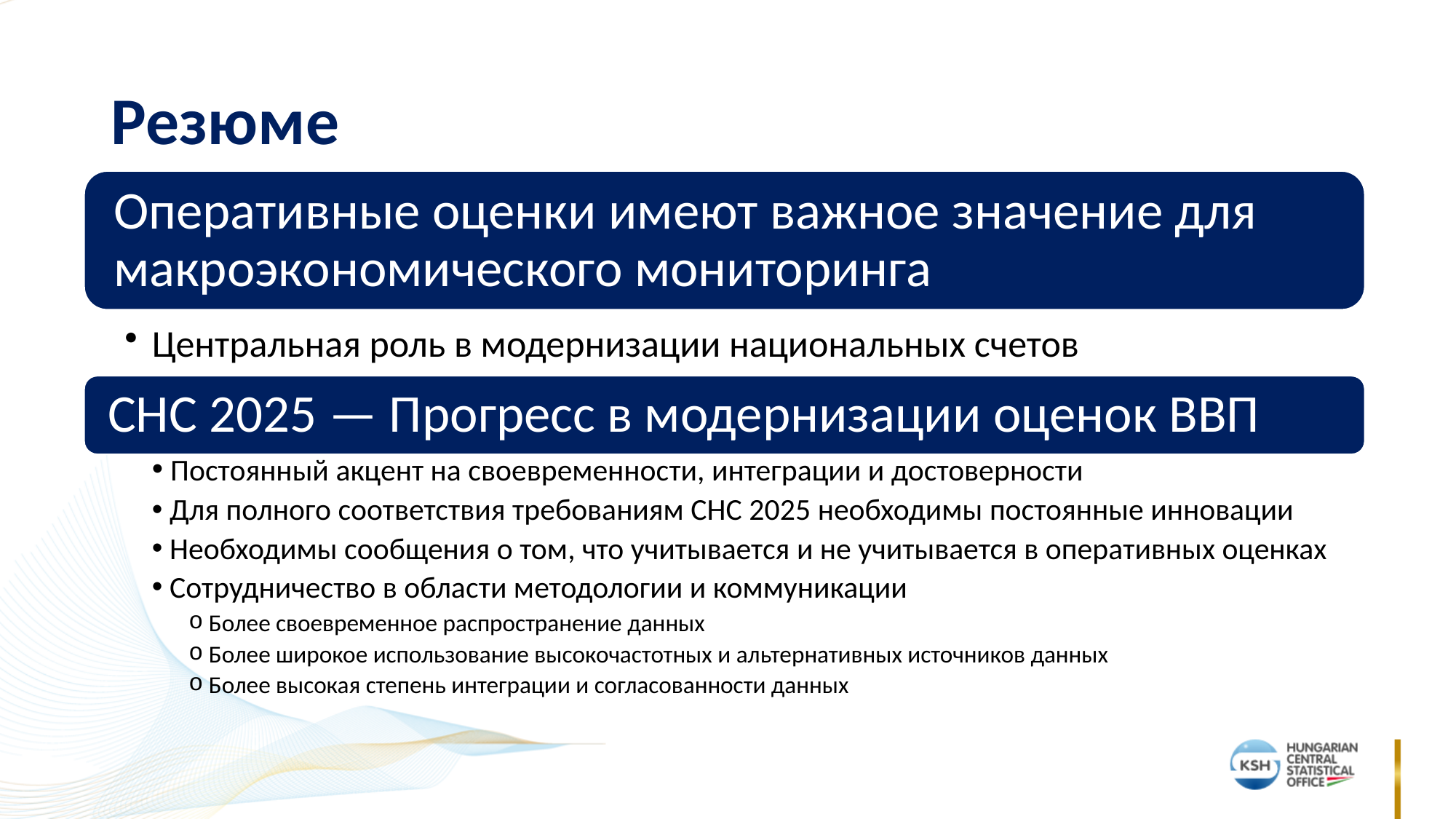

# Резюме
Оперативные оценки имеют важное значение для макроэкономического мониторинга
Центральная роль в модернизации национальных счетов
СНС 2025 — Прогресс в модернизации оценок ВВП
 Постоянный акцент на своевременности, интеграции и достоверности
 Для полного соответствия требованиям СНС 2025 необходимы постоянные инновации
 Необходимы сообщения о том, что учитывается и не учитывается в оперативных оценках
 Сотрудничество в области методологии и коммуникации
 Более своевременное распространение данных
 Более широкое использование высокочастотных и альтернативных источников данных
 Более высокая степень интеграции и согласованности данных